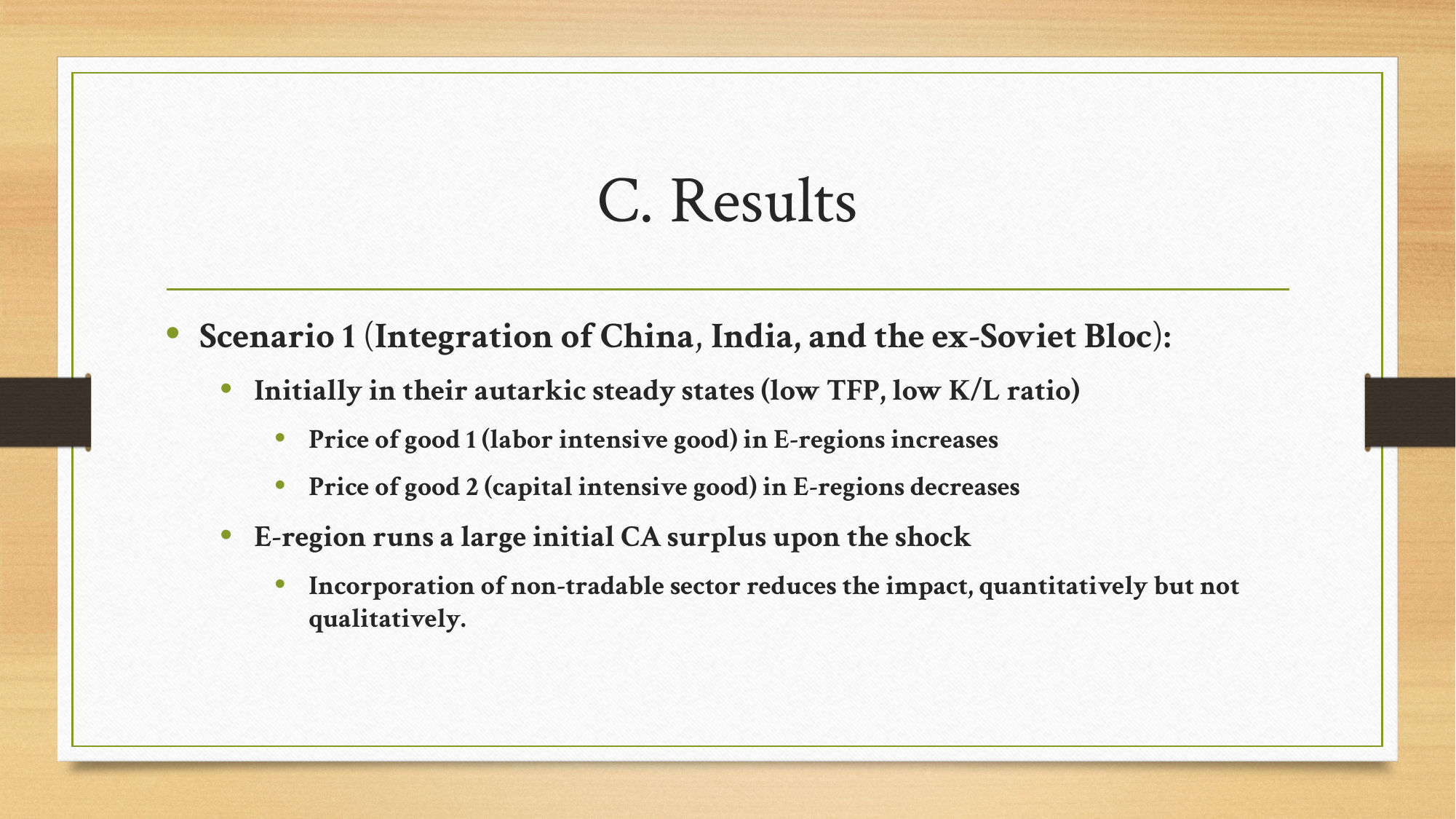

# C. Results
Scenario 1 (Integration of China, India, and the ex-Soviet Bloc):
Initially in their autarkic steady states (low TFP, low K/L ratio)
Price of good 1 (labor intensive good) in E-regions increases
Price of good 2 (capital intensive good) in E-regions decreases
E-region runs a large initial CA surplus upon the shock
Incorporation of non-tradable sector reduces the impact, quantitatively but not qualitatively.